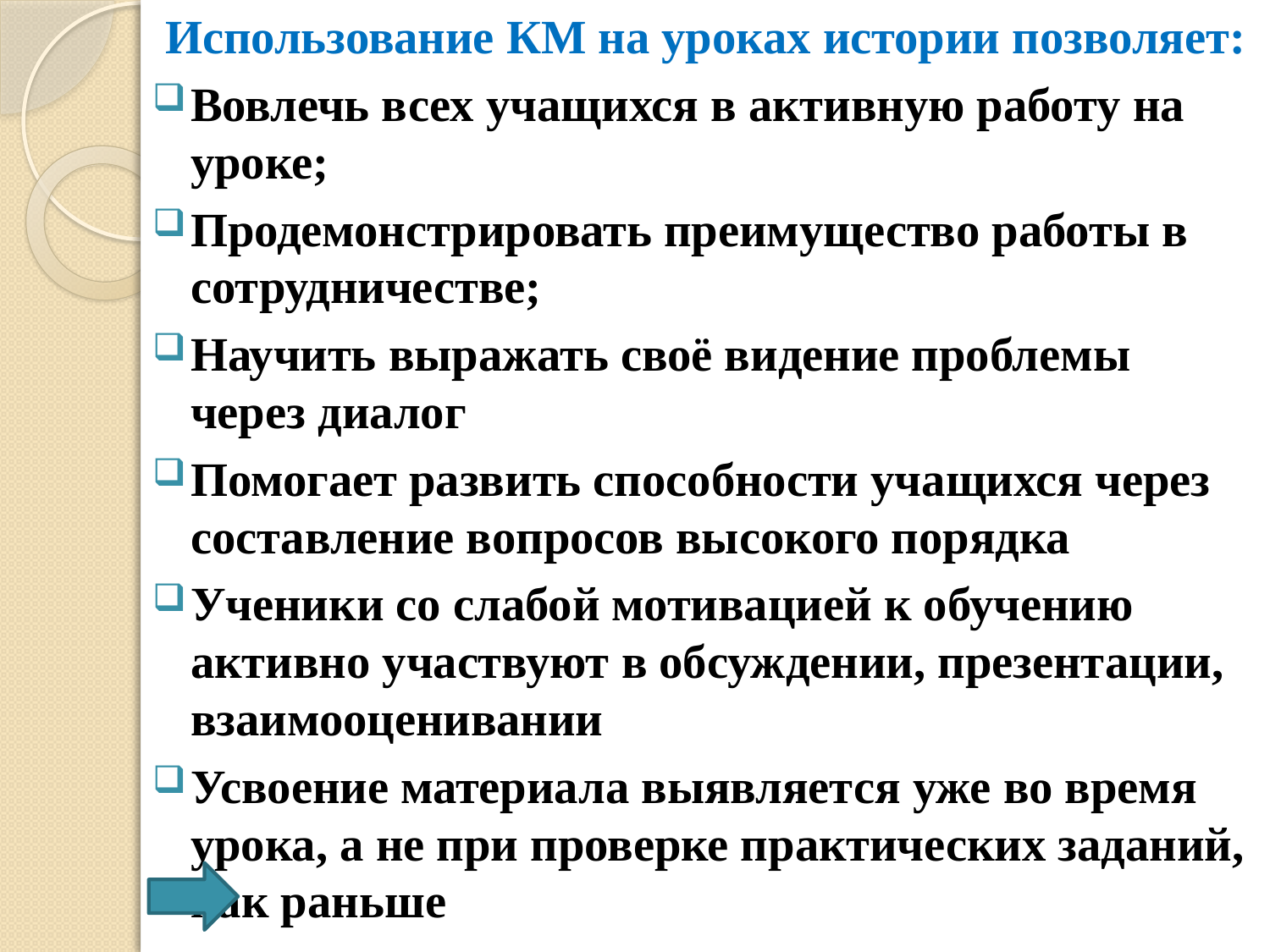

Использование КМ на уроках истории позволяет:
Вовлечь всех учащихся в активную работу на уроке;
Продемонстрировать преимущество работы в сотрудничестве;
Научить выражать своё видение проблемы через диалог
Помогает развить способности учащихся через составление вопросов высокого порядка
Ученики со слабой мотивацией к обучению активно участвуют в обсуждении, презентации, взаимооценивании
Усвоение материала выявляется уже во время урока, а не при проверке практических заданий, как раньше